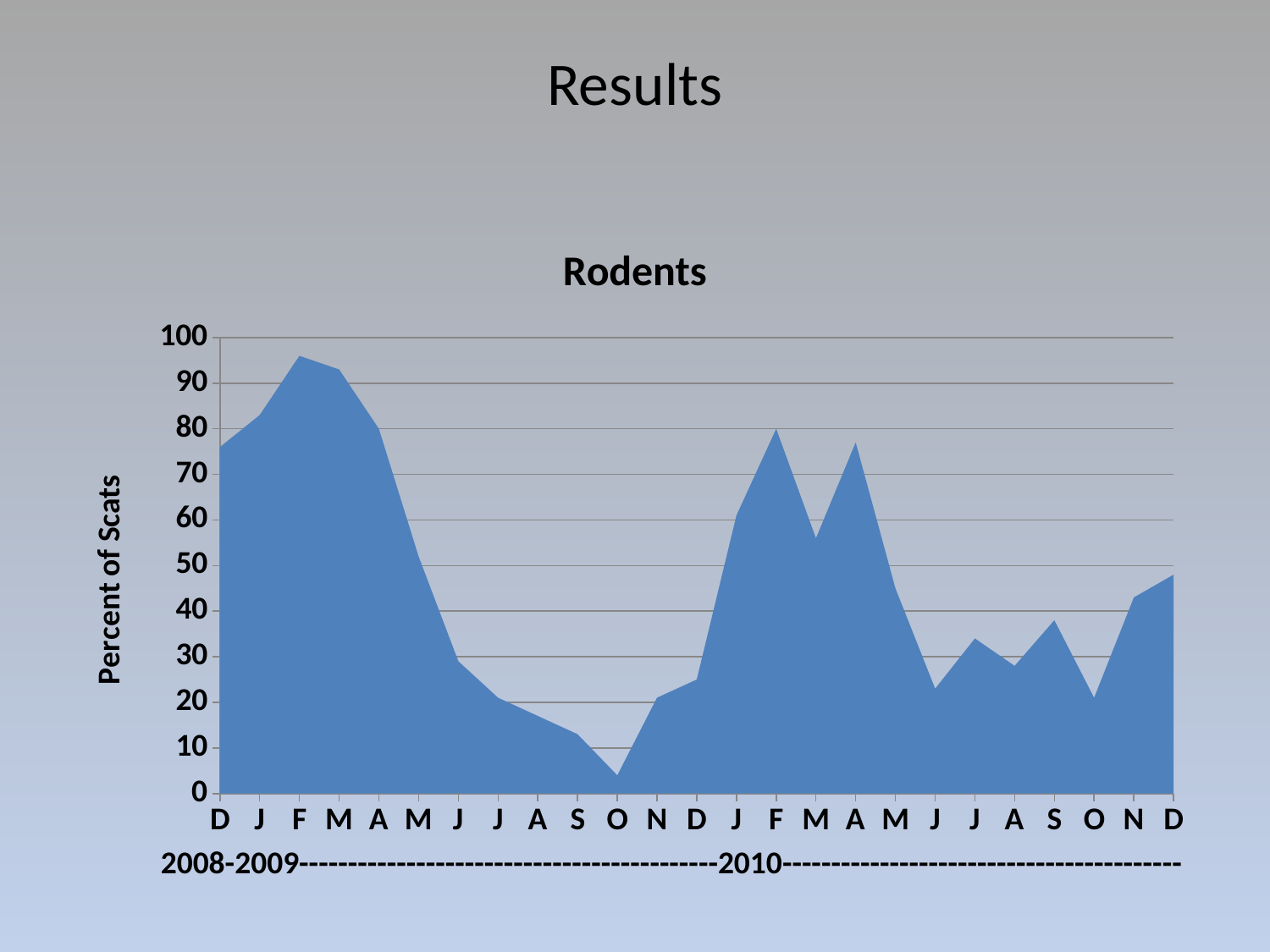

# Results

### Chart: Rodents

| Category |  |
|---|---|
| D | 76.0 |
| J | 83.0 |
| F | 96.0 |
| M | 93.0 |
| A | 80.0 |
| M | 52.0 |
| J | 29.0 |
| J | 21.0 |
| A | 17.0 |
| S | 13.0 |
| O | 4.0 |
| N | 21.0 |
| D | 25.0 |
| J | 61.0 |
| F | 80.0 |
| M | 56.0 |
| A | 77.0 |
| M | 45.0 |
| J | 23.0 |
| J | 34.0 |
| A | 28.0 |
| S | 38.0 |
| O | 21.0 |
| N | 43.0 |
| D | 48.0 |
2008-2009-------------------------------------------2010-----------------------------------------